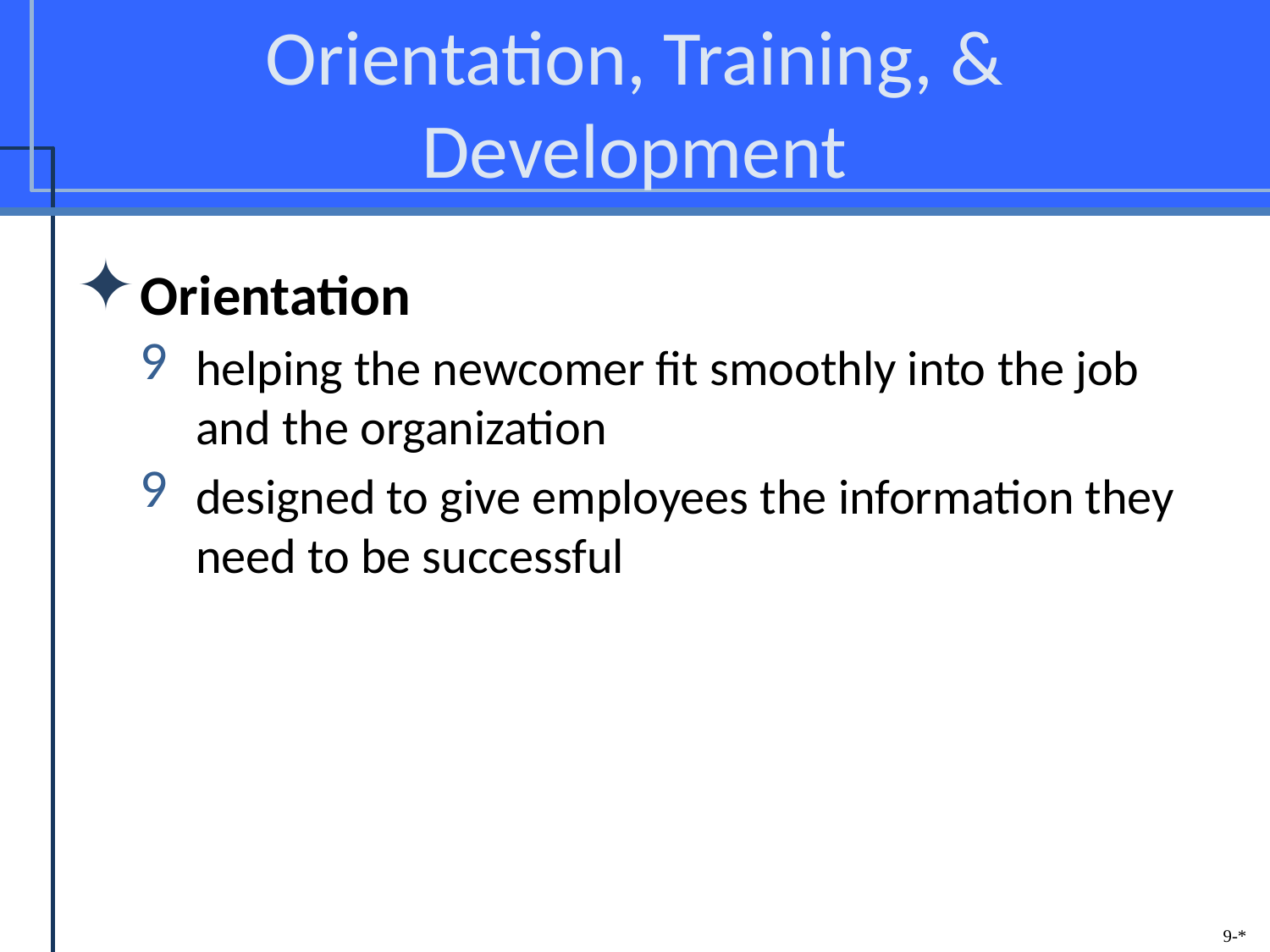

# Orientation, Training, & Development
Orientation
helping the newcomer fit smoothly into the job and the organization
designed to give employees the information they need to be successful